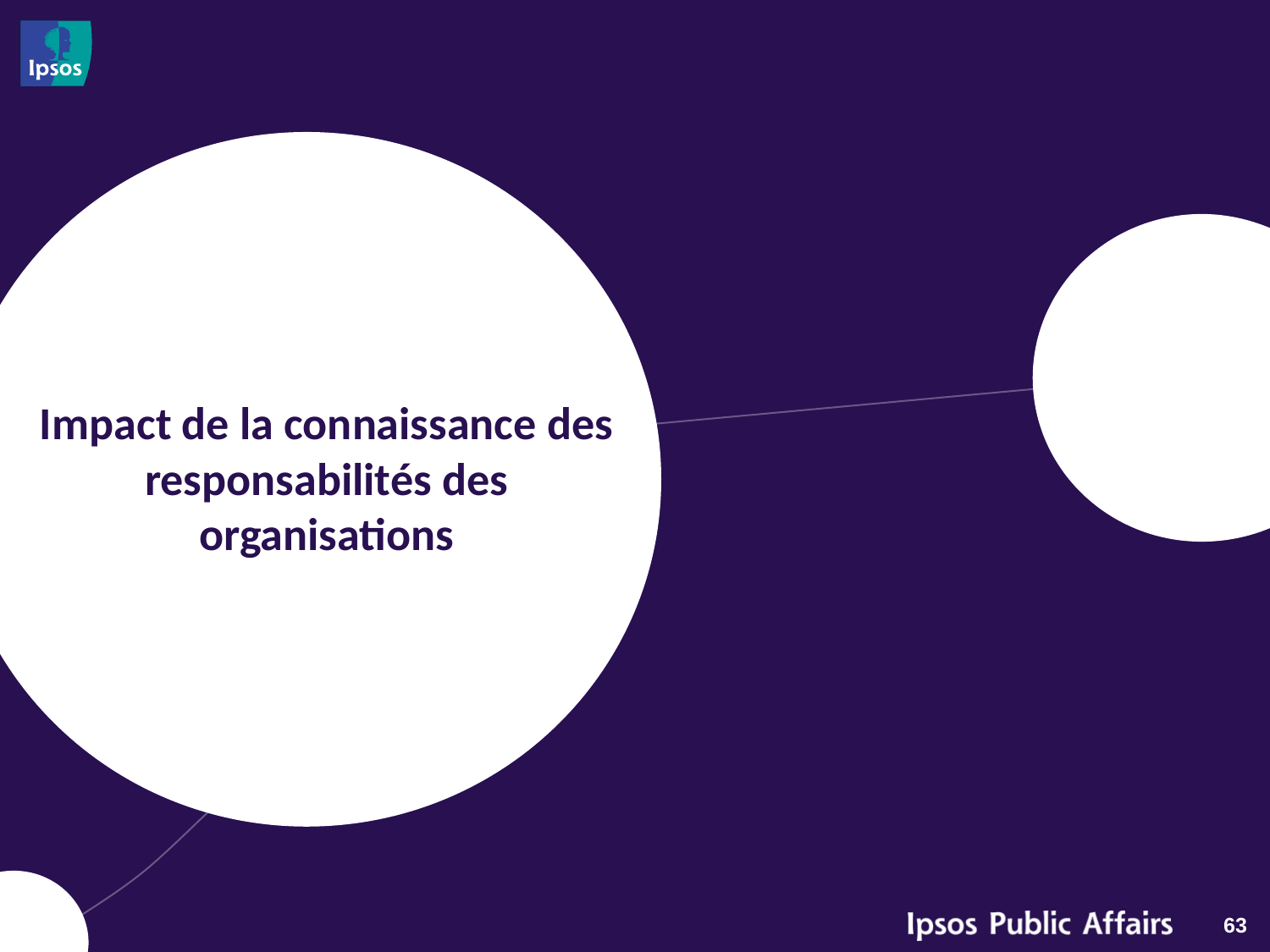

# Impact de la connaissance des responsabilités des organisations
63